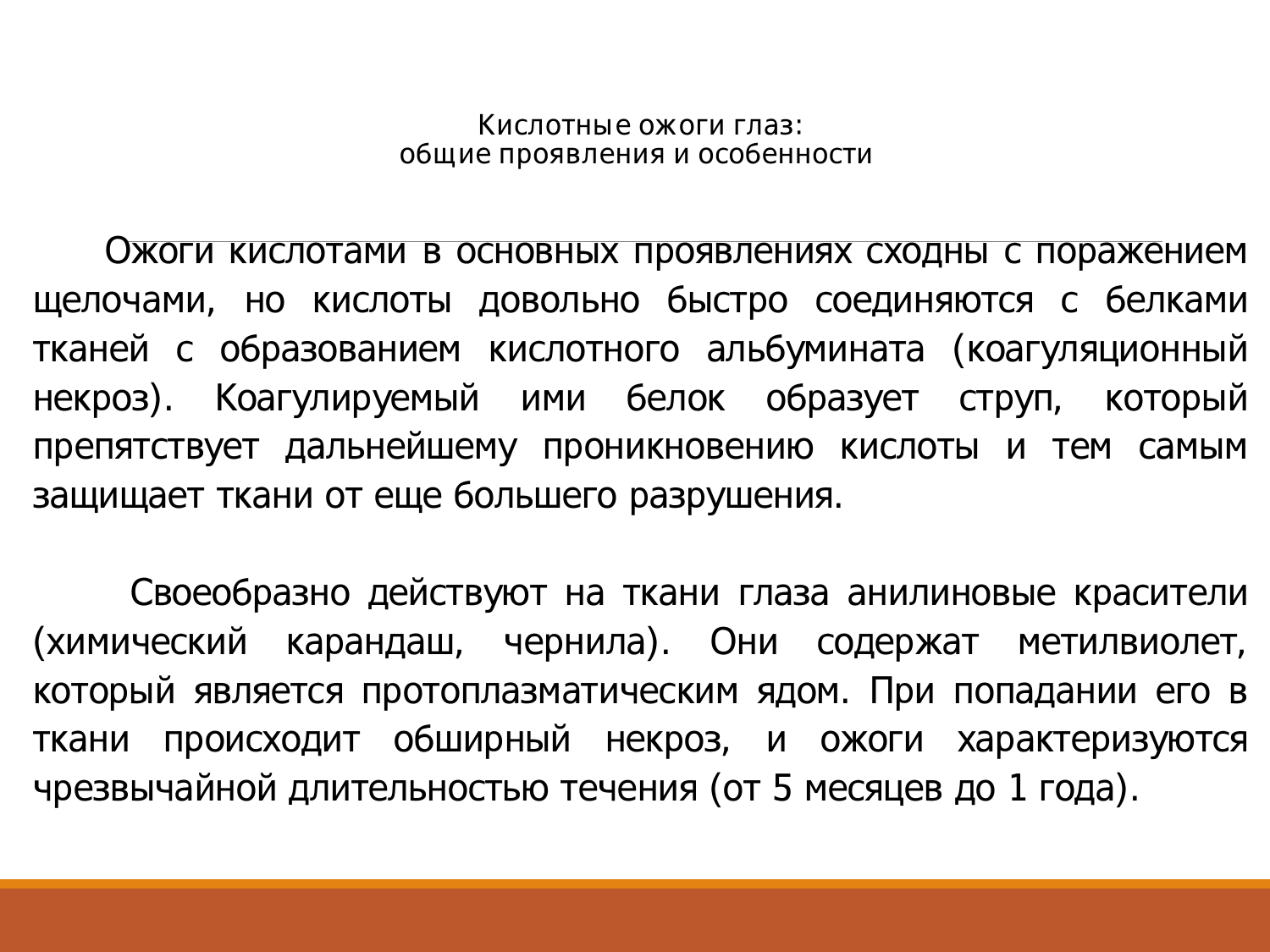

# Кислотные ожоги глаз: общие проявления и особенности
Ожоги кислотами в основных проявлениях сходны с поражением щелочами, но кислоты довольно быстро соединяются с белками тканей с образованием кислотного альбумината (коагуляционный некроз). Коагулируемый ими белок образует струп, который препятствует дальнейшему проникновению кислоты и тем самым защищает ткани от еще большего разрушения.

     Своеобразно действуют на ткани глаза анилиновые красители (химический карандаш, чернила). Они содержат метилвиолет, который является протоплазматическим ядом. При попадании его в ткани происходит обширный некроз, и ожоги характеризуются чрезвычайной длительностью течения (от 5 месяцев до 1 года).